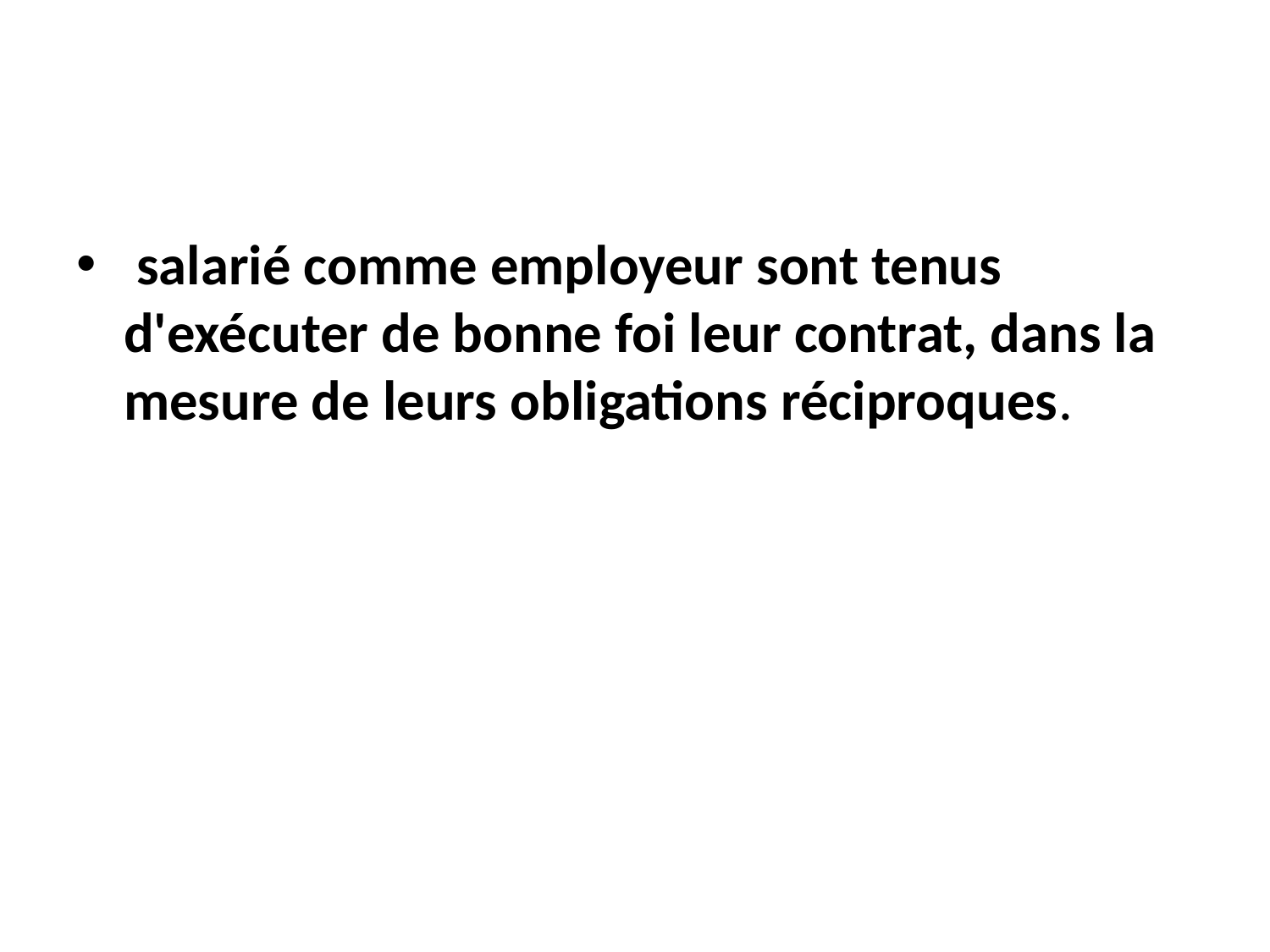

#
 salarié comme employeur sont tenus d'exécuter de bonne foi leur contrat, dans la mesure de leurs obligations réciproques.